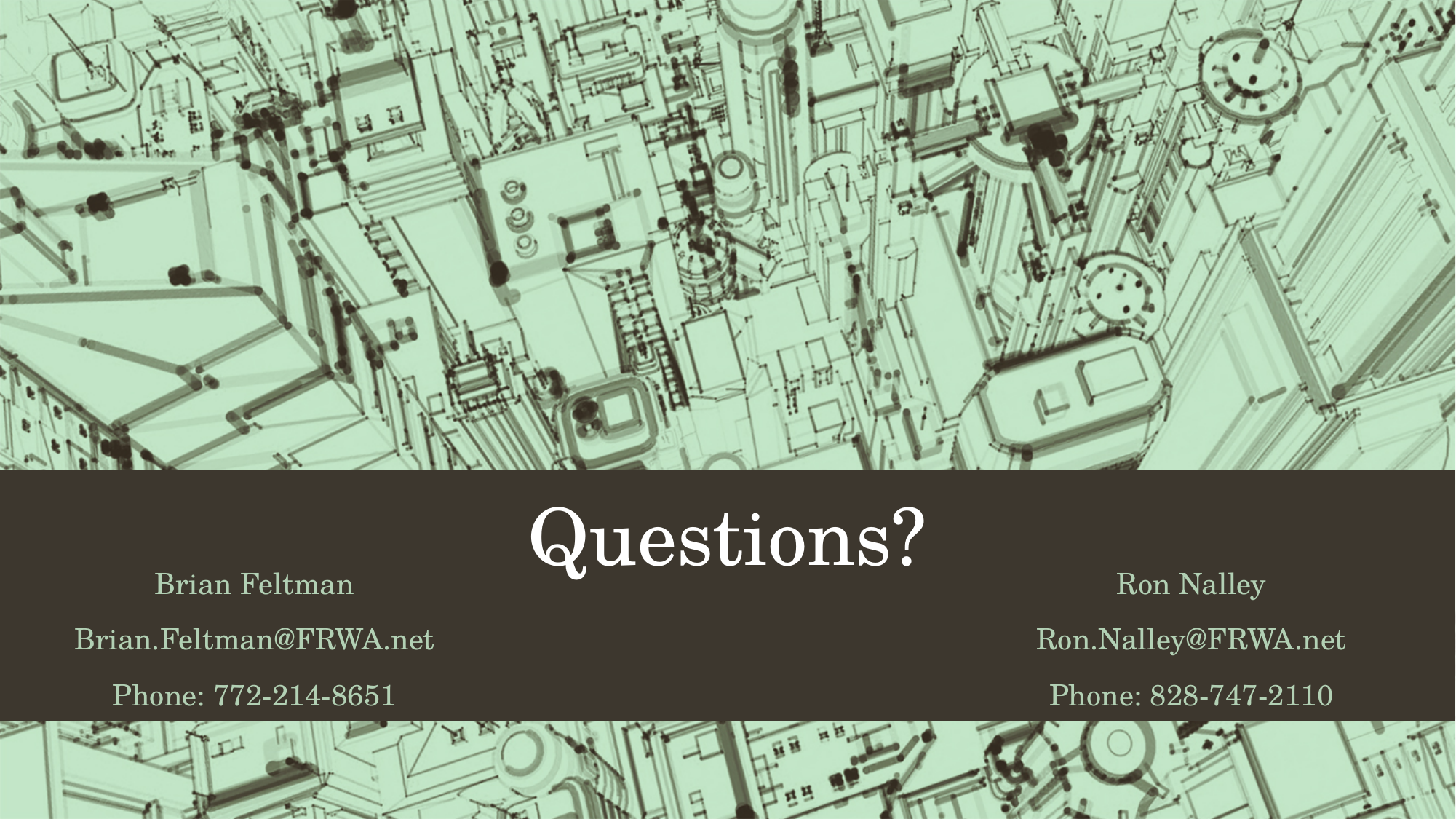

# Questions?
Brian Feltman
Brian.Feltman@FRWA.net
Phone: 772-214-8651

Ron Nalley
Ron.Nalley@FRWA.net
Phone: 828-747-2110